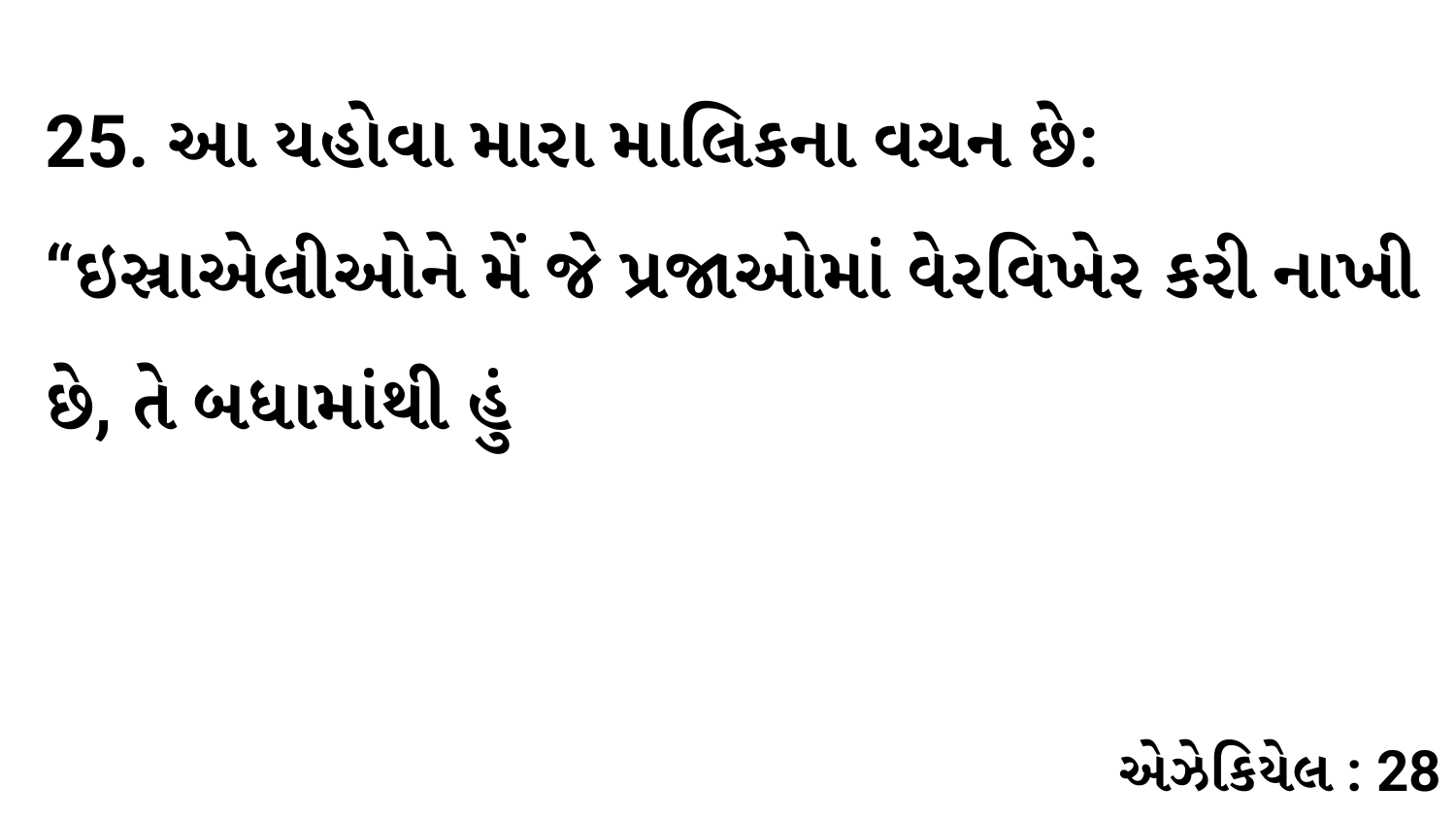

25. આ યહોવા મારા માલિકના વચન છે: “ઇસ્રાએલીઓને મેં જે પ્રજાઓમાં વેરવિખેર કરી નાખી છે, તે બધામાંથી હું
એઝેકિયેલ : 28